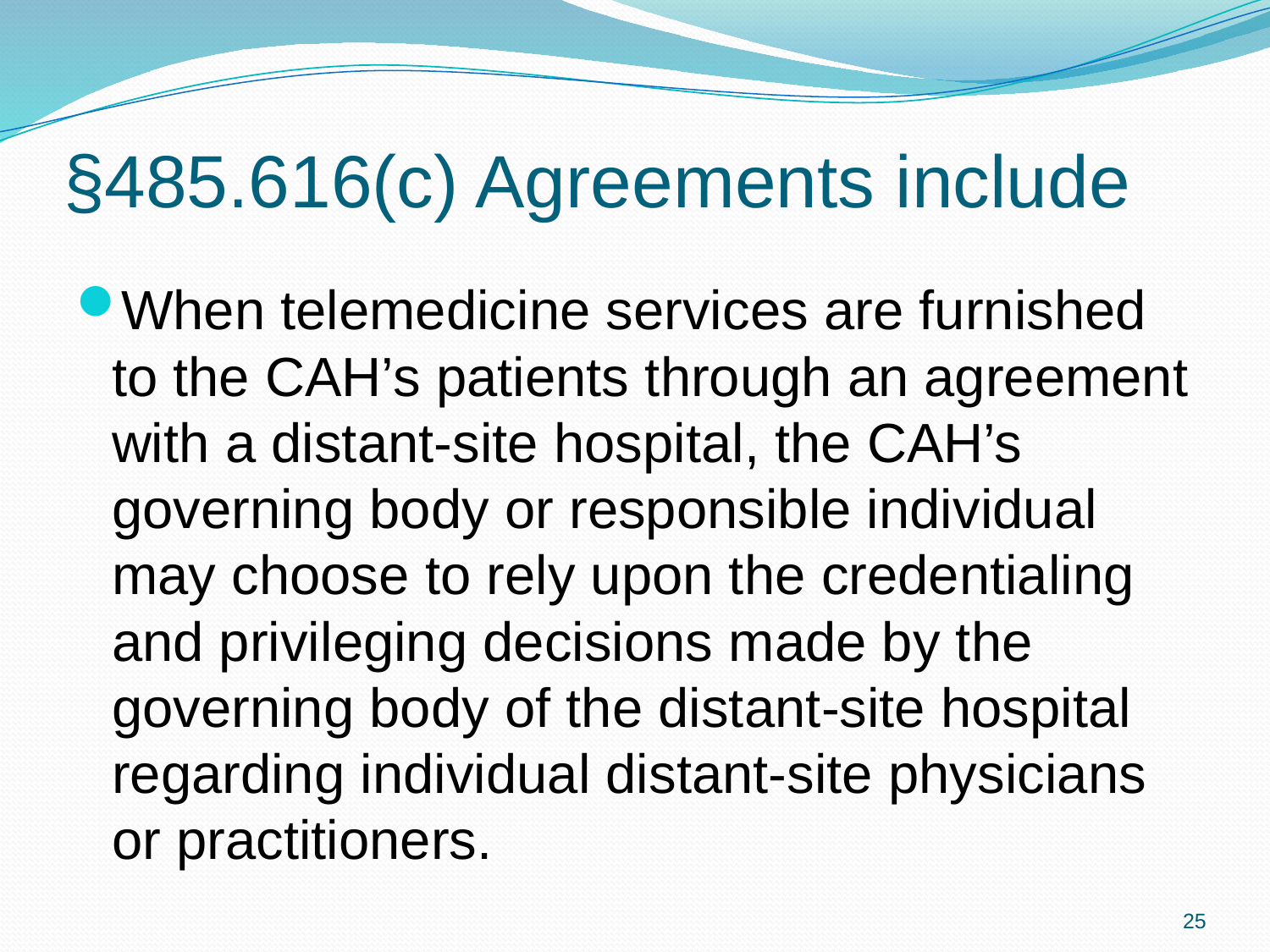

# §485.616(c) Agreements include
When telemedicine services are furnished to the CAH’s patients through an agreement with a distant-site hospital, the CAH’s governing body or responsible individual may choose to rely upon the credentialing and privileging decisions made by the governing body of the distant-site hospital regarding individual distant-site physicians or practitioners.
25